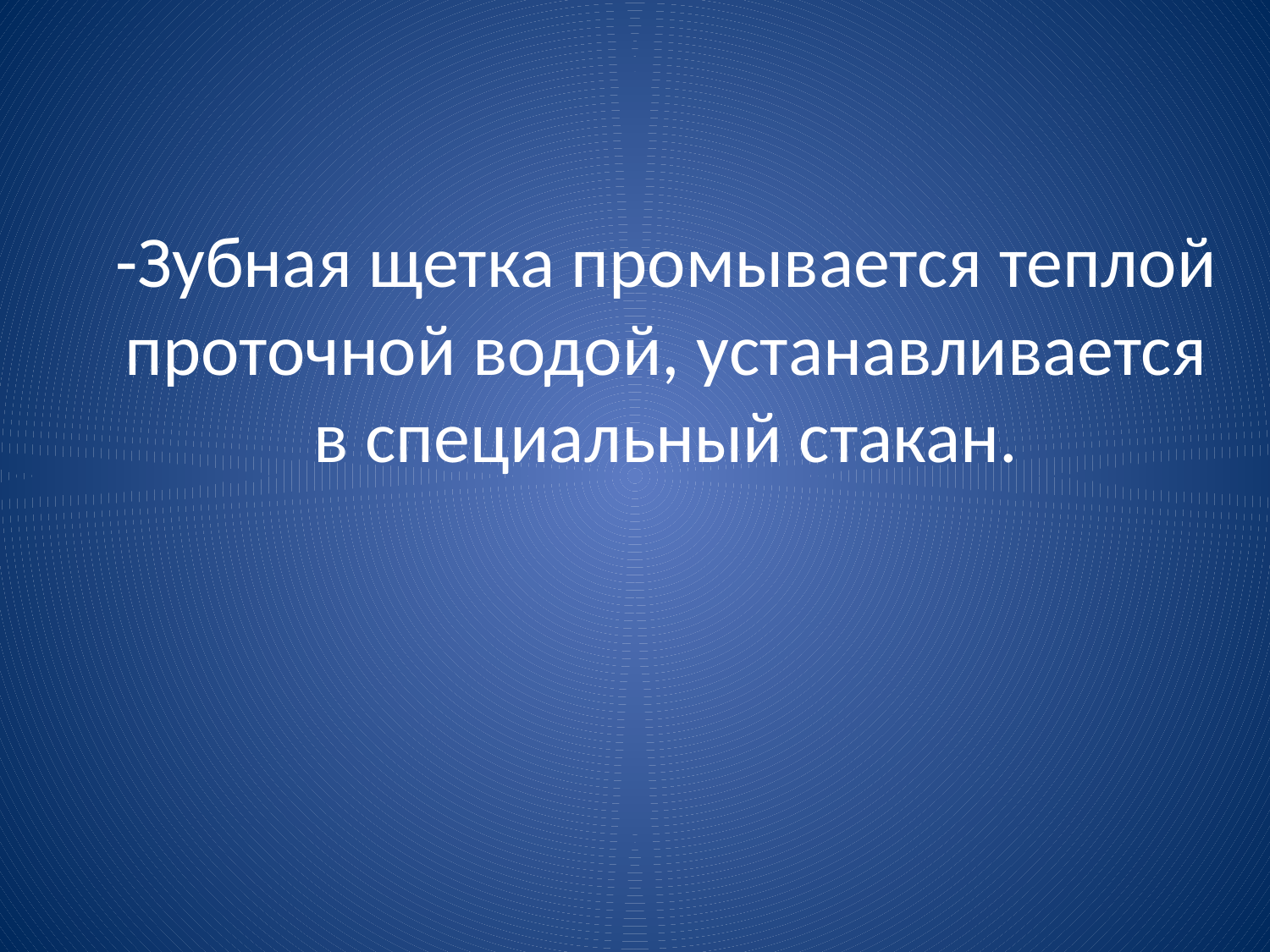

# -Зубная щетка промывается теплой проточной водой, устанавливается в специальный стакан.